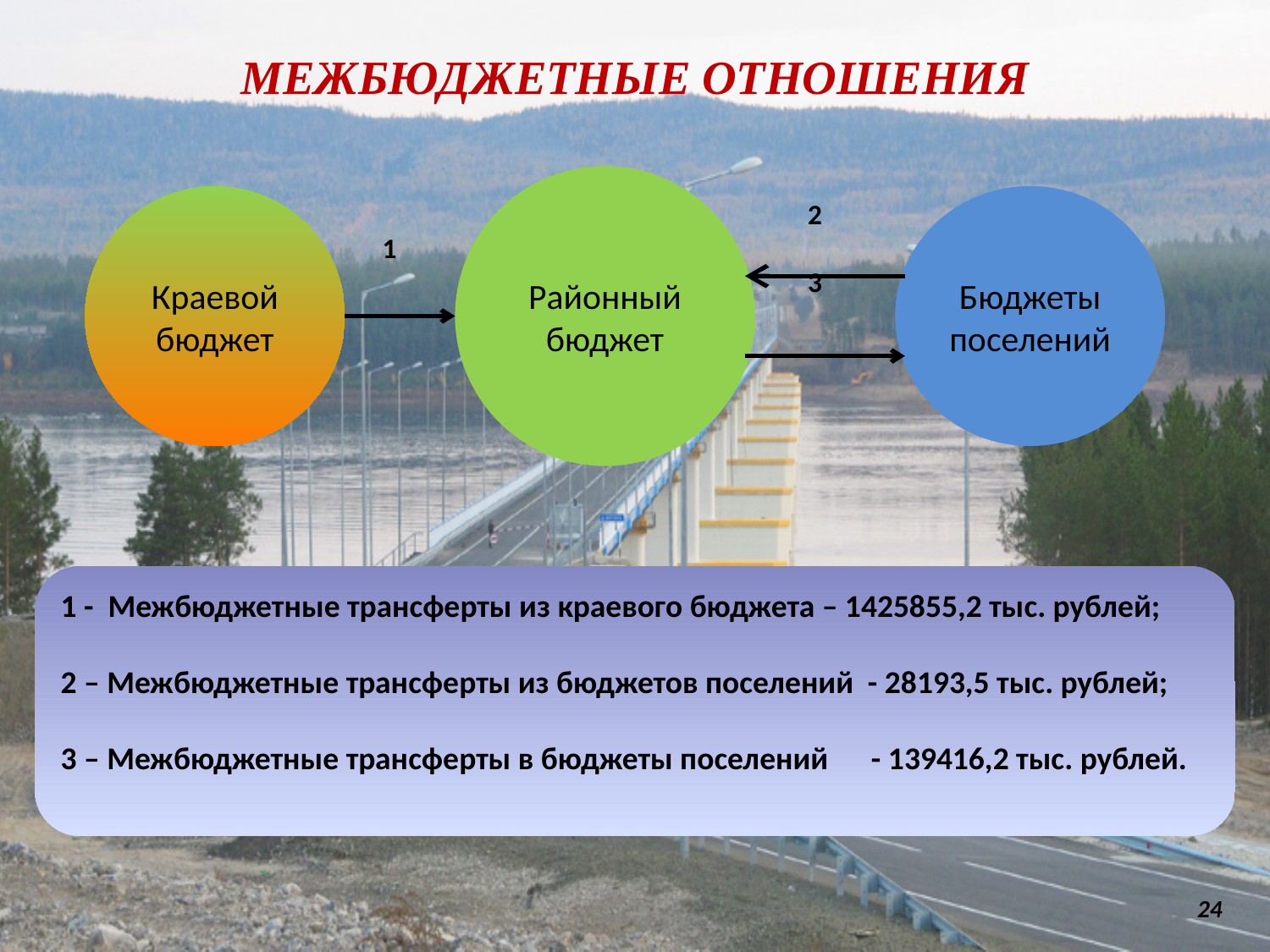

# МЕЖБЮДЖЕТНЫЕ ОТНОШЕНИЯ

                                                                                                                   2
                                                1
                                                                                                                   3

Районный бюджет
Краевой бюджет
Бюджеты поселений
1 -  Межбюджетные трансферты из краевого бюджета – 1425855,2 тыс. рублей;

2 – Межбюджетные трансферты из бюджетов поселений  - 28193,5 тыс. рублей;

3 – Межбюджетные трансферты в бюджеты поселений      - 139416,2 тыс. рублей.
24